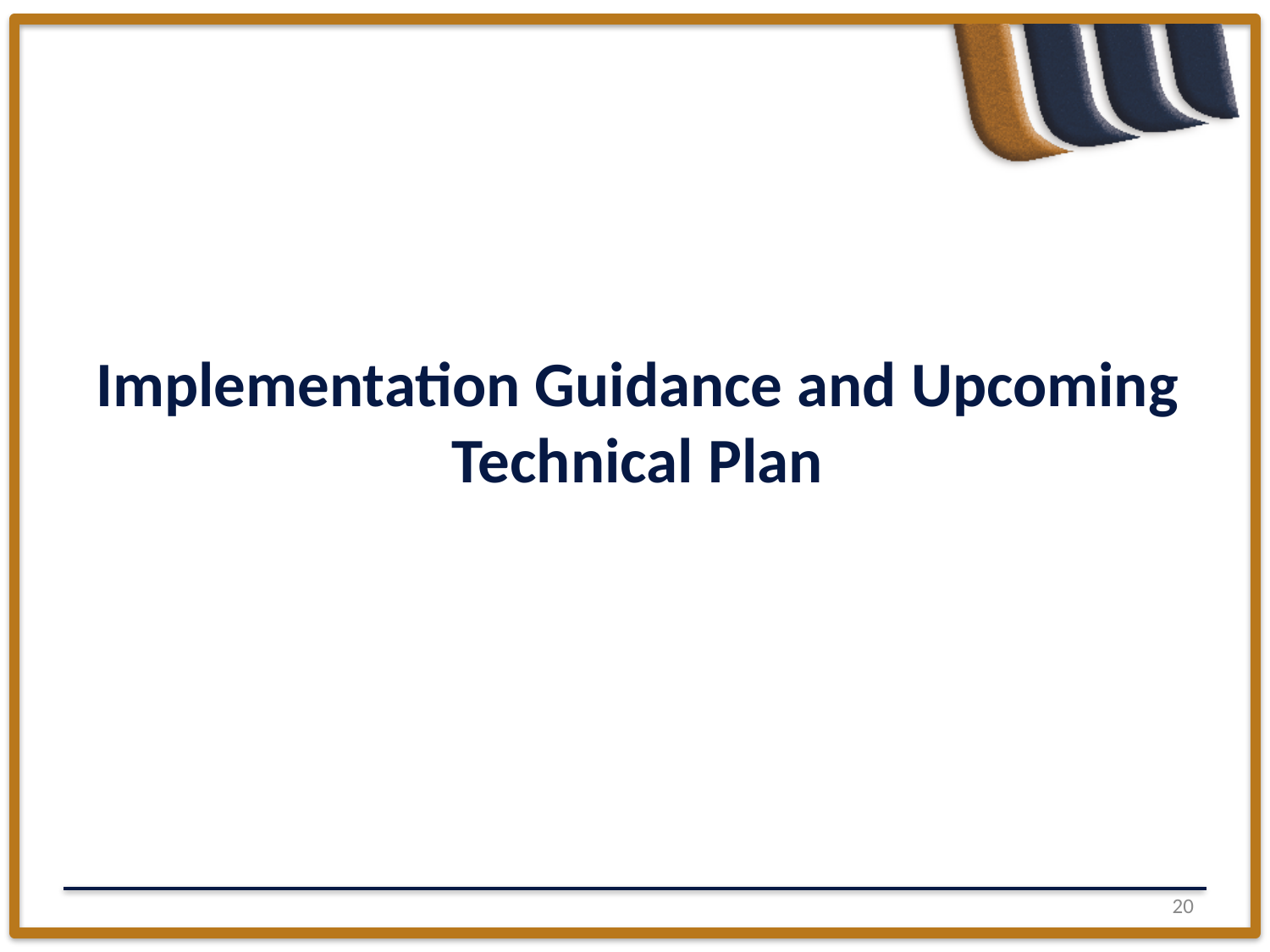

Implementation Guidance and Upcoming Technical Plan
20